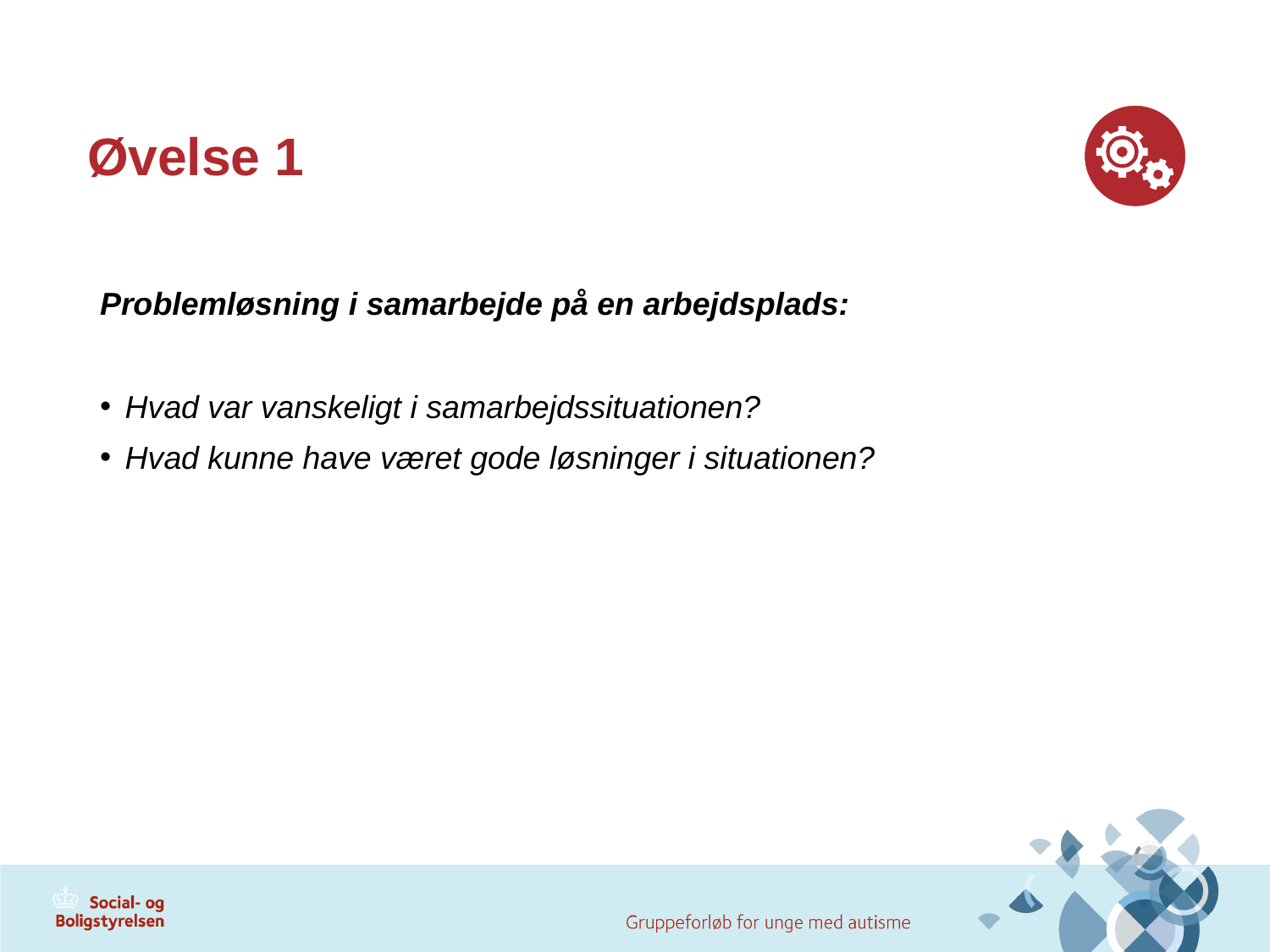

# Øvelse 1

Problemløsning i samarbejde på en arbejdsplads:

Hvad var vanskeligt i samarbejdssituationen?
Hvad kunne have været gode løsninger i situationen?